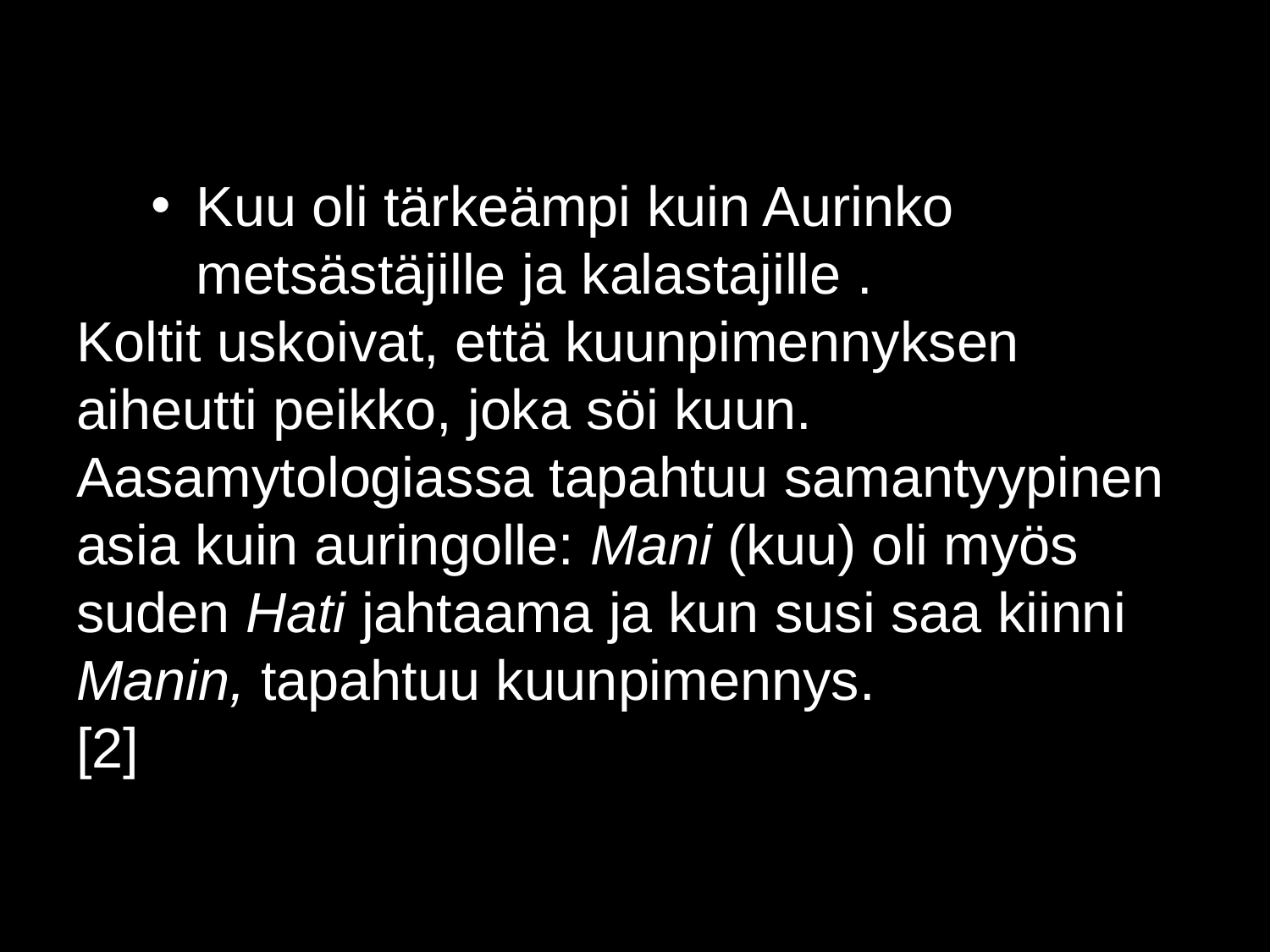

Kuu oli tärkeämpi kuin Aurinko metsästäjille ja kalastajille .
Koltit uskoivat, että kuunpimennyksen aiheutti peikko, joka söi kuun.
Aasamytologiassa tapahtuu samantyypinen asia kuin auringolle: Mani (kuu) oli myös suden Hati jahtaama ja kun susi saa kiinni Manin, tapahtuu kuunpimennys.
[2]